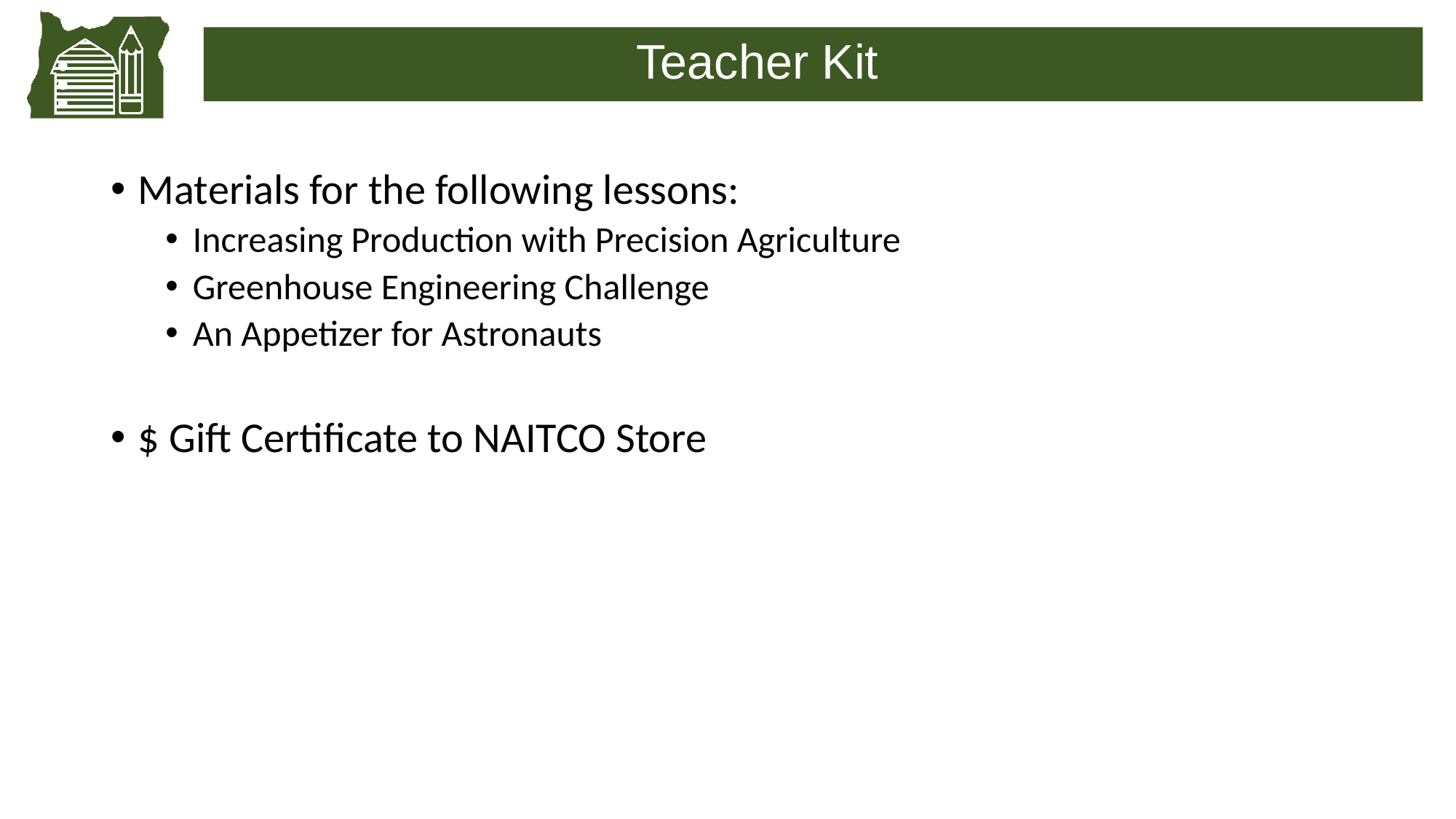

Teacher Kit
Materials for the following lessons:
Increasing Production with Precision Agriculture
Greenhouse Engineering Challenge
An Appetizer for Astronauts

$ Gift Certificate to NAITCO Store